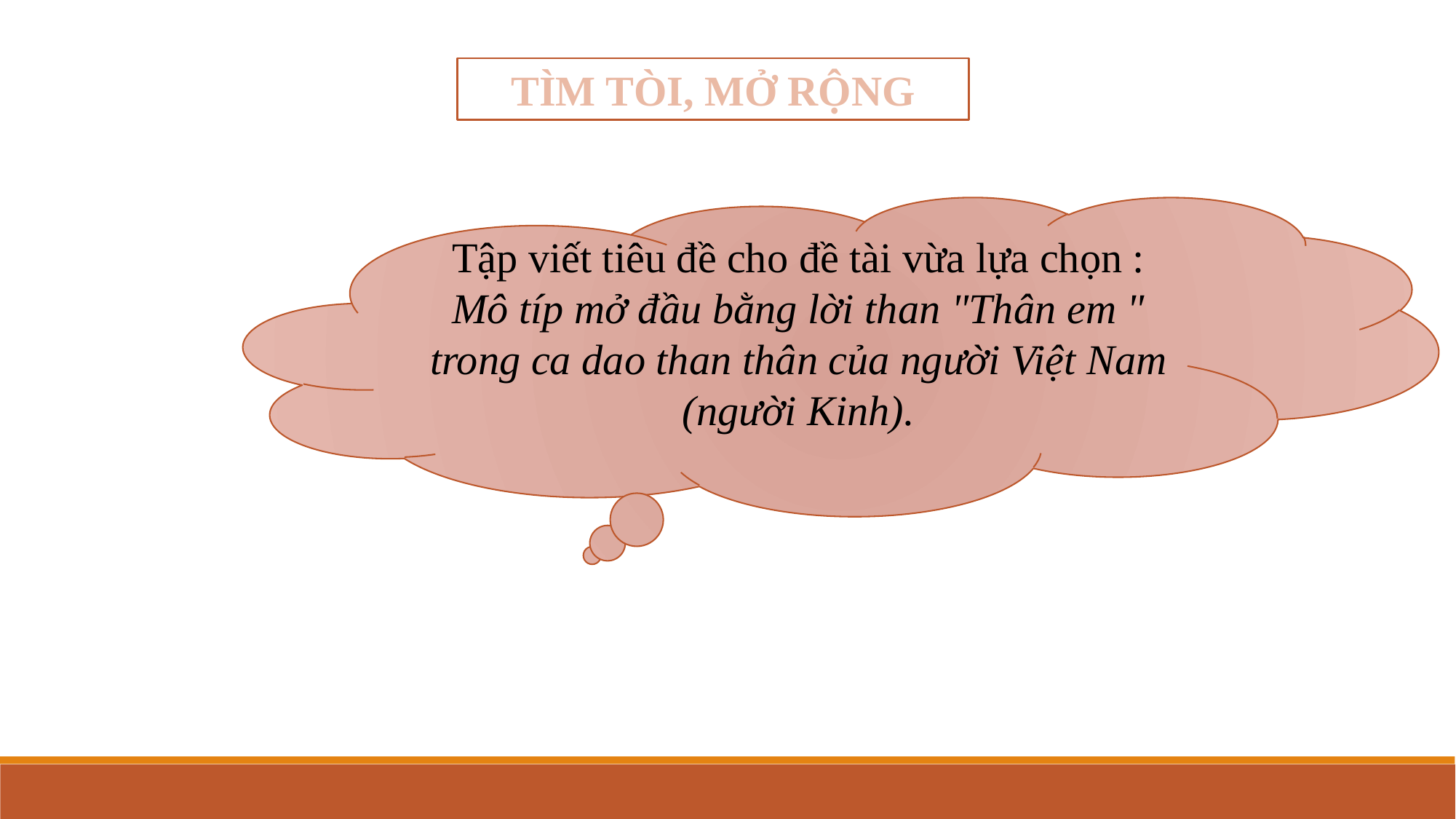

TÌM TÒI, MỞ RỘNG
Tập viết tiêu đề cho đề tài vừa lựa chọn : Mô típ mở đầu bằng lời than "Thân em " trong ca dao than thân của người Việt Nam (người Kinh).